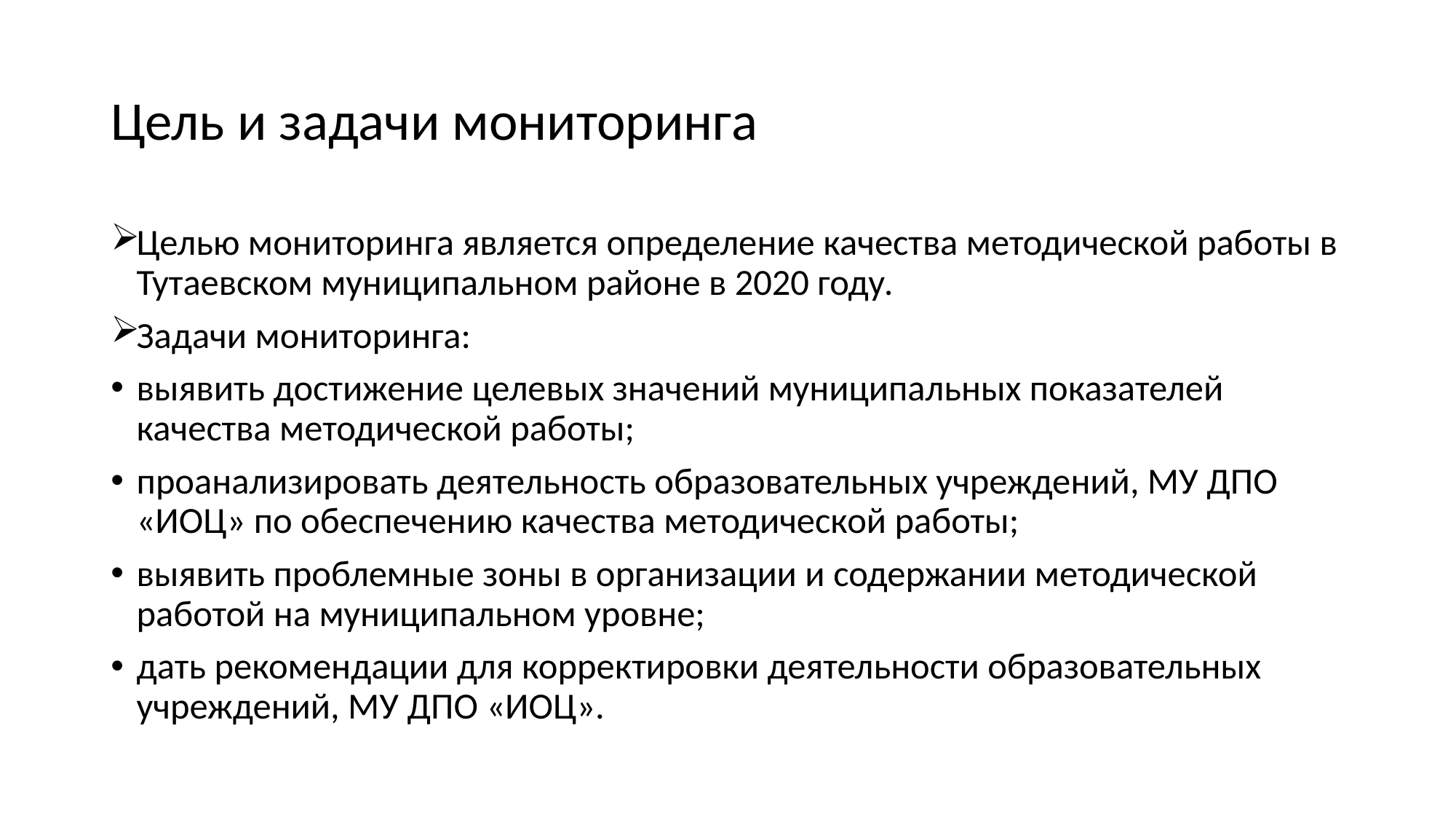

# Цель и задачи мониторинга
Целью мониторинга является определение качества методической работы в Тутаевском муниципальном районе в 2020 году.
Задачи мониторинга:
выявить достижение целевых значений муниципальных показателей качества методической работы;
проанализировать деятельность образовательных учреждений, МУ ДПО «ИОЦ» по обеспечению качества методической работы;
выявить проблемные зоны в организации и содержании методической работой на муниципальном уровне;
дать рекомендации для корректировки деятельности образовательных учреждений, МУ ДПО «ИОЦ».